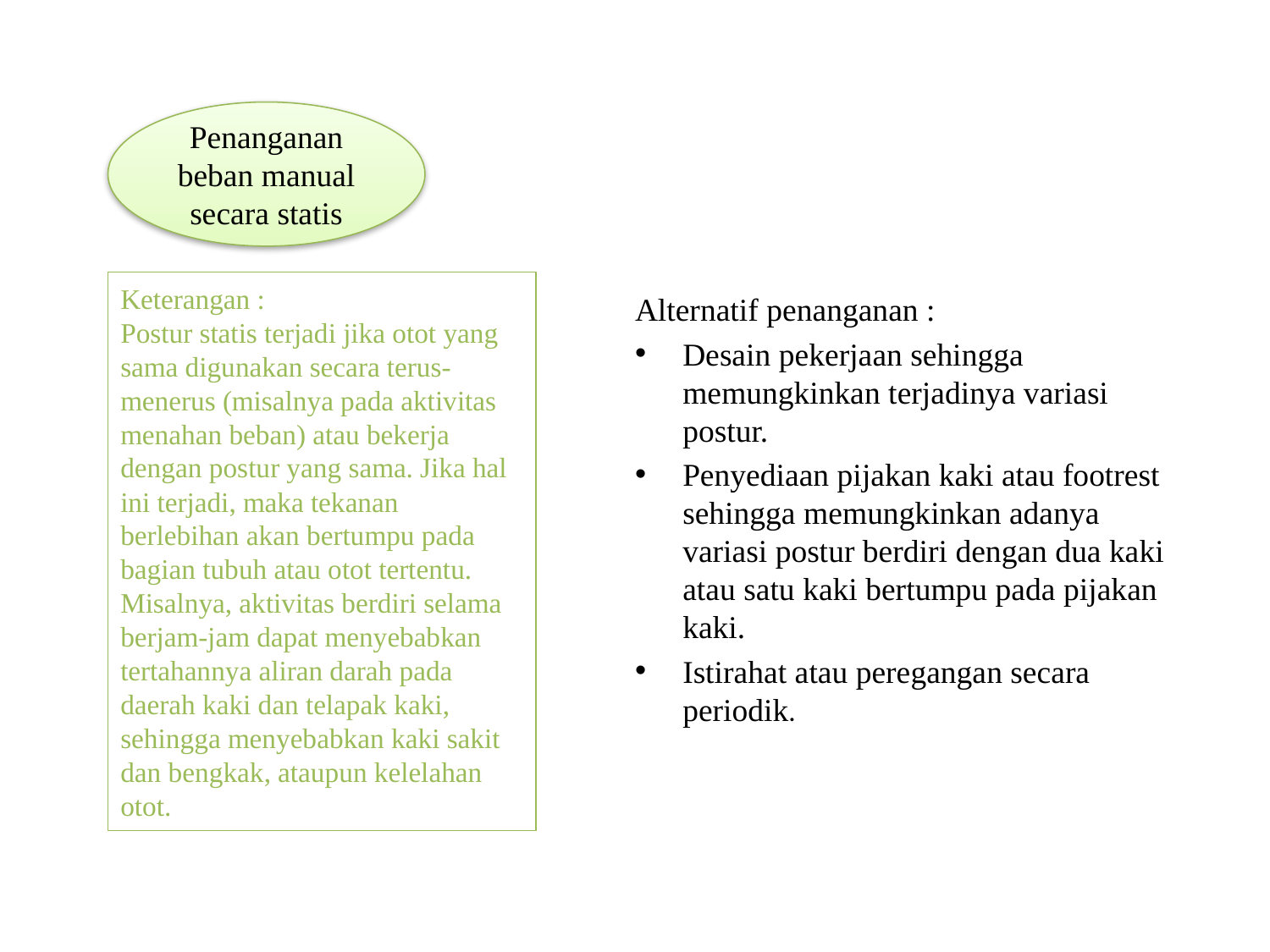

Alternatif penanganan :
Desain pekerjaan sehingga memungkinkan terjadinya variasi postur.
Penyediaan pijakan kaki atau footrest sehingga memungkinkan adanya variasi postur berdiri dengan dua kaki atau satu kaki bertumpu pada pijakan kaki.
Istirahat atau peregangan secara periodik.
Penanganan beban manual secara statis
Keterangan :
Postur statis terjadi jika otot yang sama digunakan secara terus-menerus (misalnya pada aktivitas menahan beban) atau bekerja dengan postur yang sama. Jika hal ini terjadi, maka tekanan berlebihan akan bertumpu pada bagian tubuh atau otot tertentu. Misalnya, aktivitas berdiri selama berjam-jam dapat menyebabkan tertahannya aliran darah pada daerah kaki dan telapak kaki, sehingga menyebabkan kaki sakit dan bengkak, ataupun kelelahan otot.